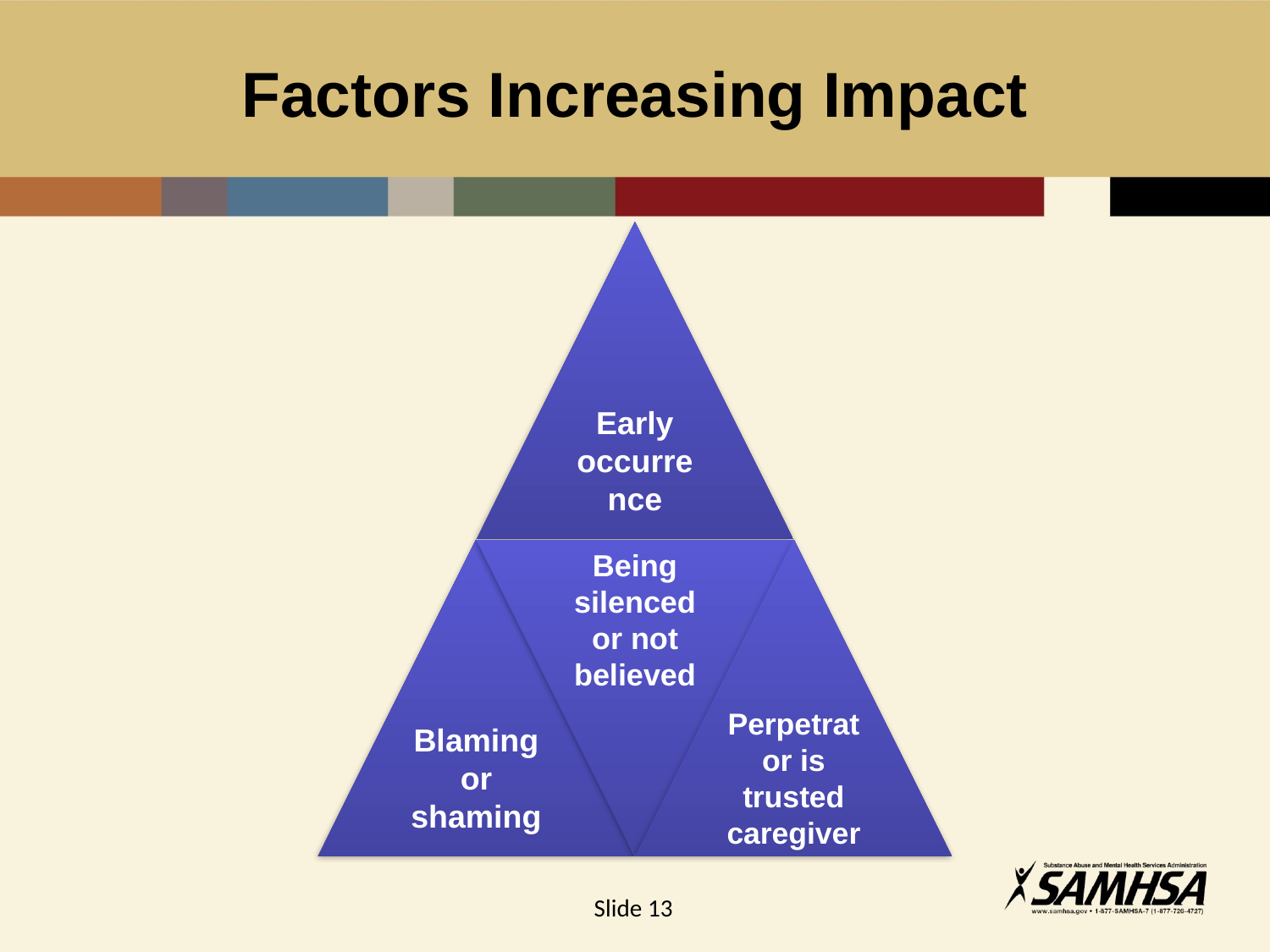

# Factors Increasing Impact
Early occurrence
Blaming or shaming
Being silenced or not believed
Perpetrator is trusted caregiver
Slide 13